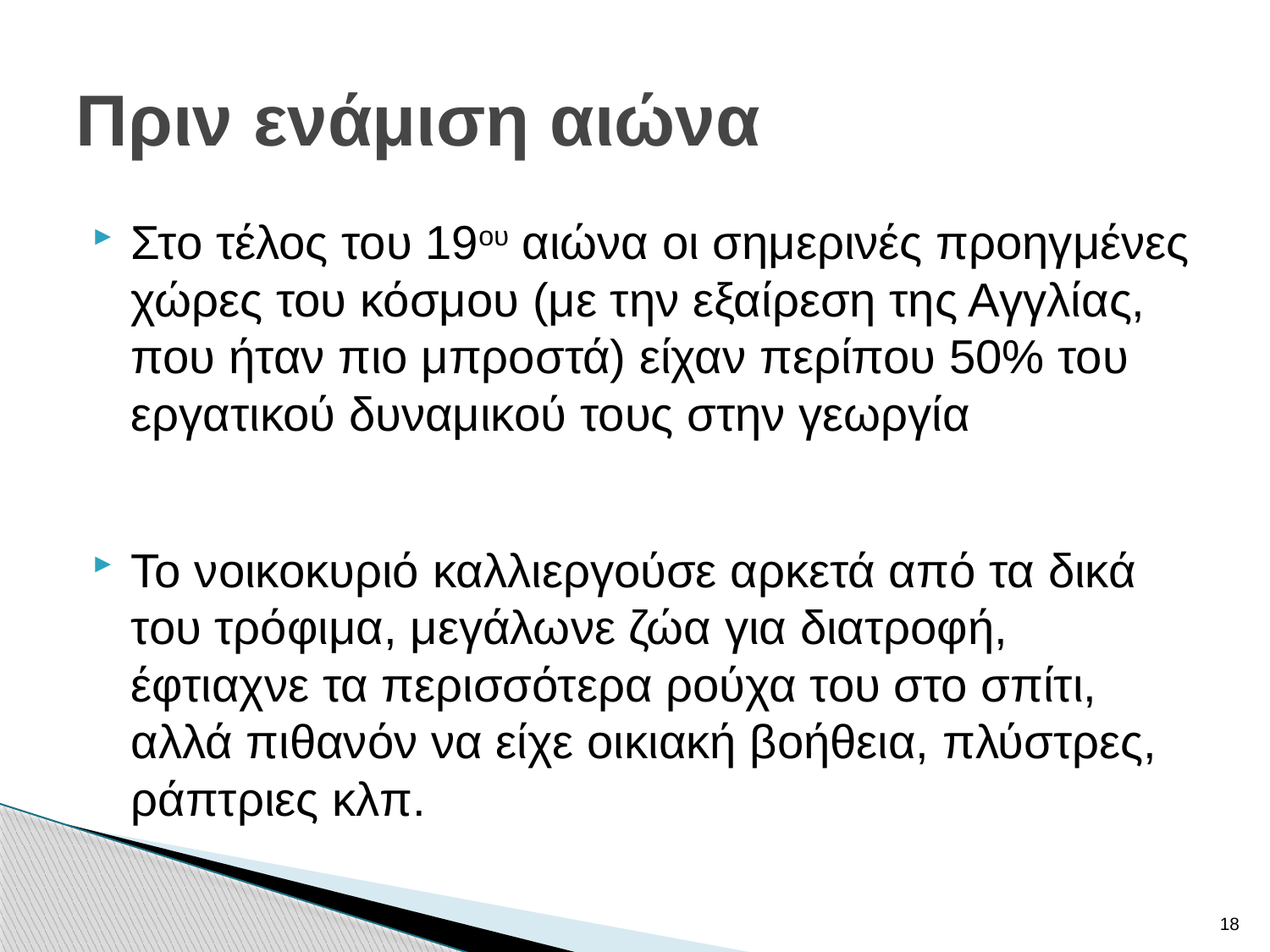

# Πριν ενάμιση αιώνα
Στο τέλος του 19ου αιώνα οι σημερινές προηγμένες χώρες του κόσμου (με την εξαίρεση της Αγγλίας, που ήταν πιο μπροστά) είχαν περίπου 50% του εργατικού δυναμικού τους στην γεωργία

Το νοικοκυριό καλλιεργούσε αρκετά από τα δικά του τρόφιμα, μεγάλωνε ζώα για διατροφή, έφτιαχνε τα περισσότερα ρούχα του στο σπίτι, αλλά πιθανόν να είχε οικιακή βοήθεια, πλύστρες, ράπτριες κλπ.
18